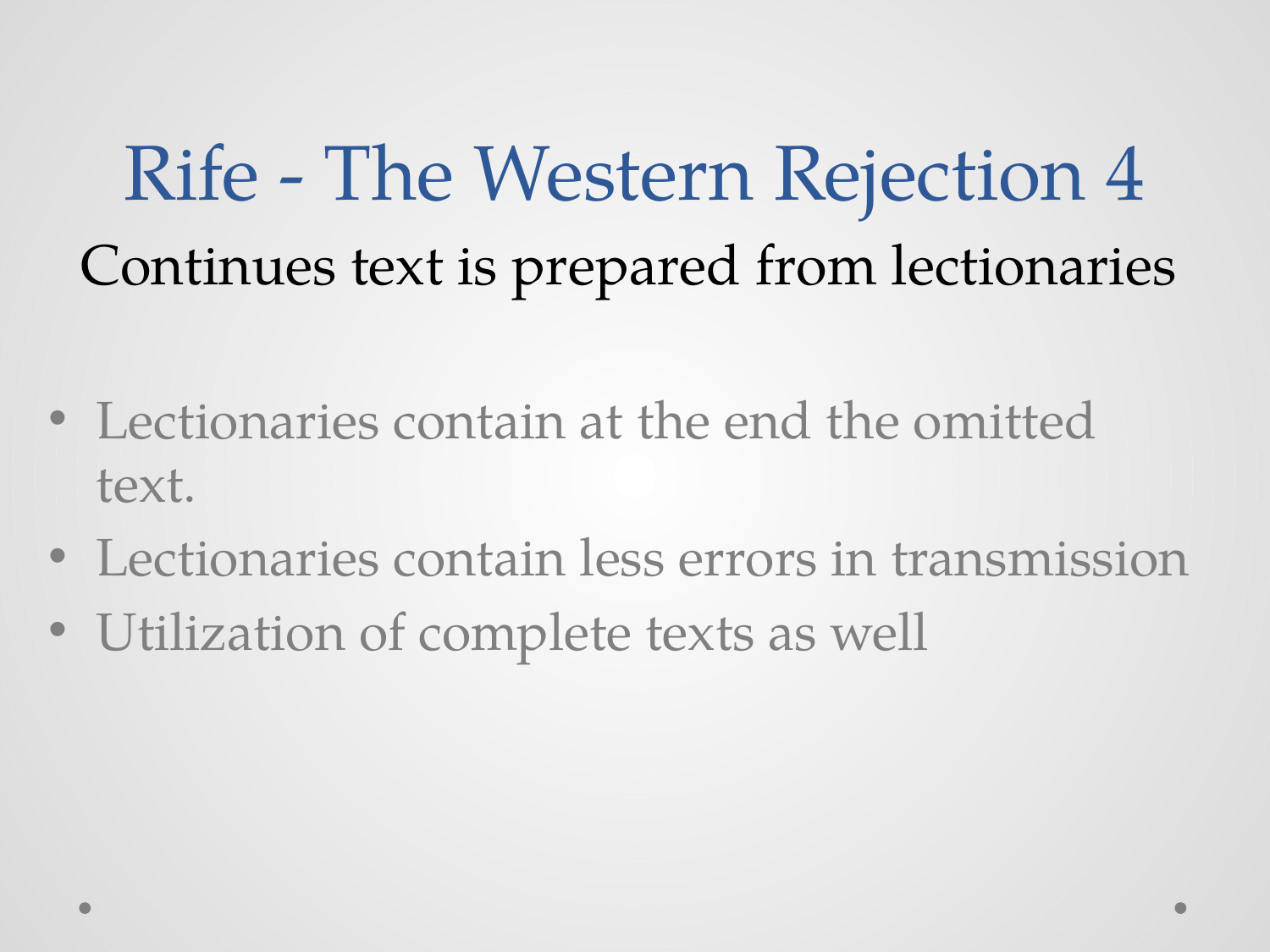

# Rife - The Western Rejection 4
Continues text is prepared from lectionaries

Lectionaries contain at the end the omitted text.
Lectionaries contain less errors in transmission
Utilization of complete texts as well